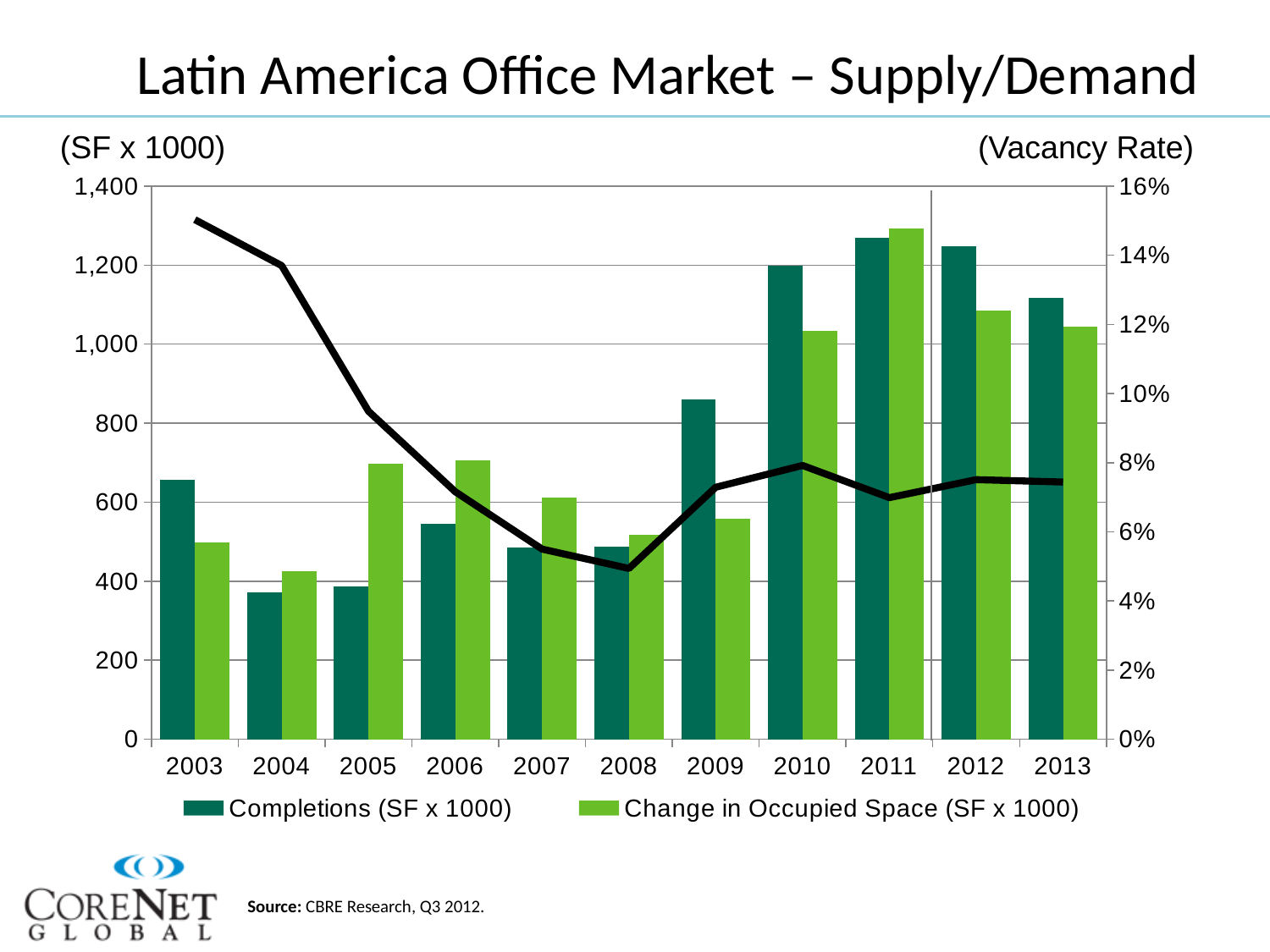

# Latin America Office Market – Supply/Demand
(SF x 1000)
(Vacancy Rate)

### Chart

| Category | Completions (SF x 1000) | Change in Occupied Space (SF x 1000) | Vacancy Rate (%) |
|---|---|---|---|
| 2003.0 | 655.75 | 498.87 | 0.1503 |
| 2004.0 | 371.48 | 425.03 | 0.137 |
| 2005.0 | 386.28 | 698.11 | 0.0949 |
| 2006.0 | 544.8499999999989 | 706.48 | 0.0716 |
| 2007.0 | 484.42 | 610.91 | 0.055 |
| 2008.0 | 487.31 | 517.3299999999994 | 0.0494 |
| 2009.0 | 860.79 | 559.16 | 0.0729 |
| 2010.0 | 1198.5 | 1034.5 | 0.0792 |
| 2011.0 | 1269.19 | 1293.23 | 0.0699 |
| 2012.0 | 1247.97 | 1084.34 | 0.0751 |
| 2013.0 | 1116.57 | 1043.76 | 0.0744 |
Source: CBRE Research, Q3 2012.